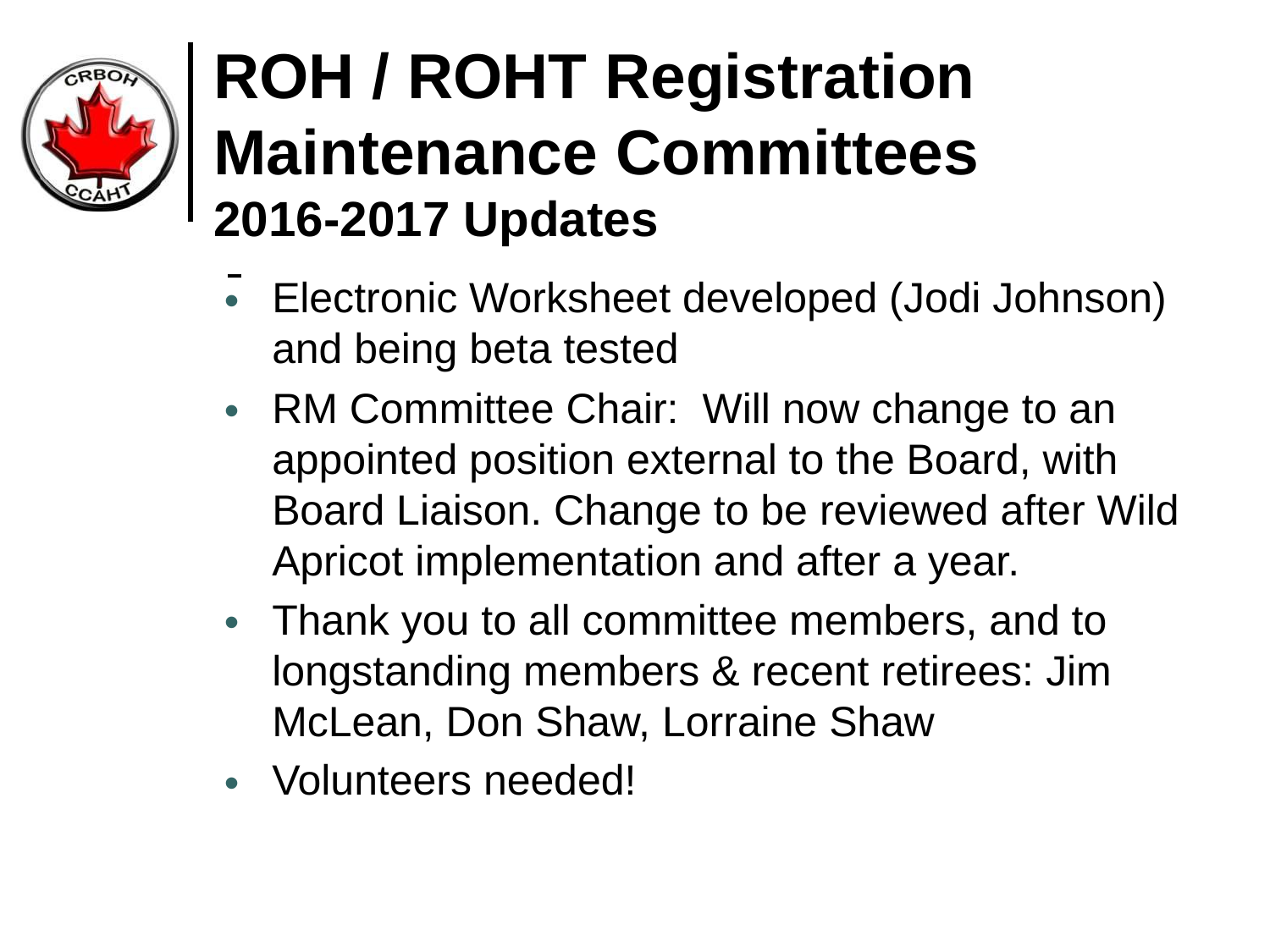

# ROH / ROHT Registration Maintenance Committees 2016-2017 Updates

Electronic Worksheet developed (Jodi Johnson) and being beta tested
RM Committee Chair:  Will now change to an appointed position external to the Board, with Board Liaison. Change to be reviewed after Wild Apricot implementation and after a year.
Thank you to all committee members, and to longstanding members & recent retirees: Jim McLean, Don Shaw, Lorraine Shaw
Volunteers needed!